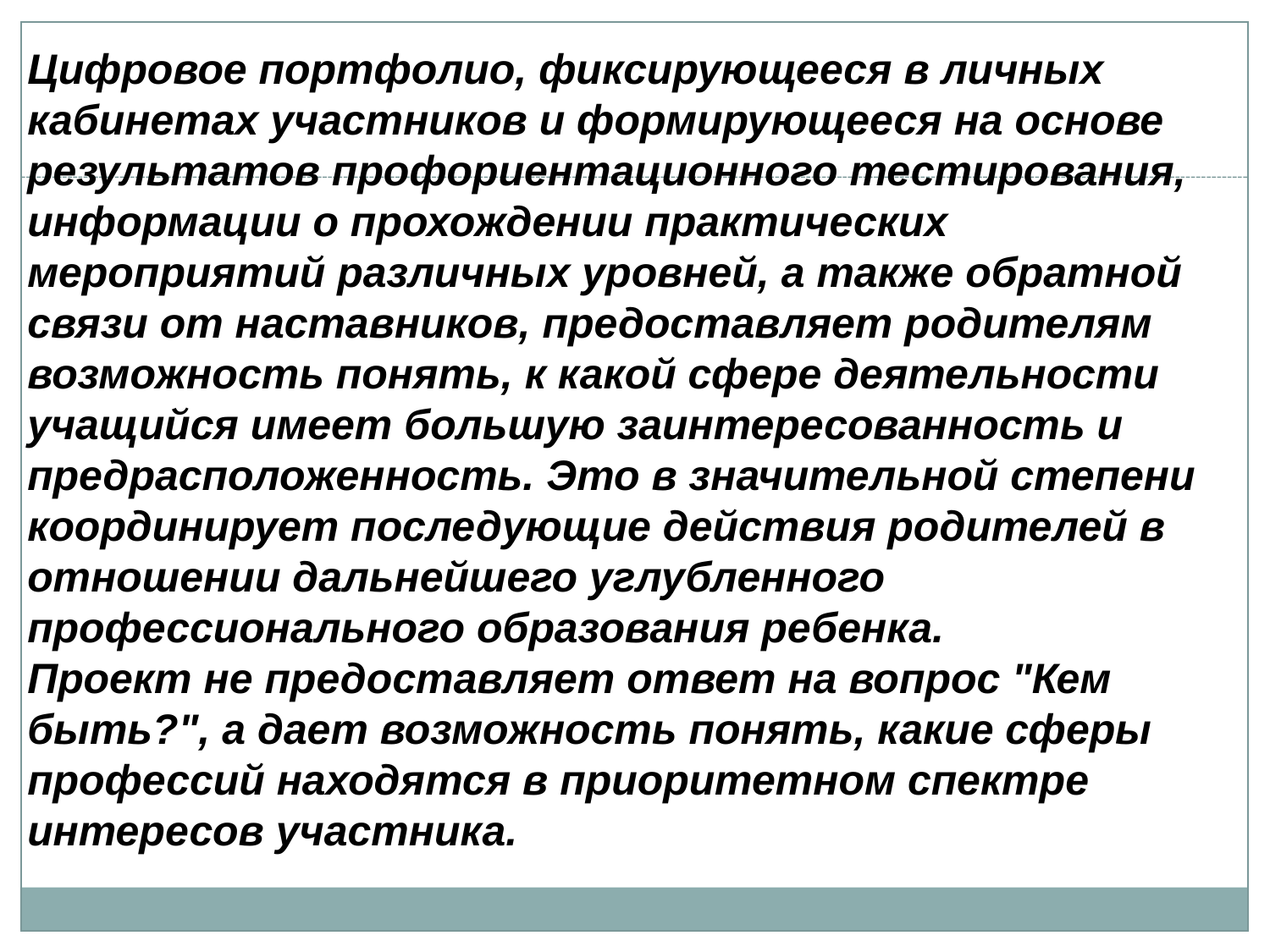

Цифровое портфолио, фиксирующееся в личных кабинетах участников и формирующееся на основе результатов профориентационного тестирования, информации о прохождении практических мероприятий различных уровней, а также обратной связи от наставников, предоставляет родителям возможность понять, к какой сфере деятельности учащийся имеет большую заинтересованность и предрасположенность. Это в значительной степени координирует последующие действия родителей в отношении дальнейшего углубленного профессионального образования ребенка.
Проект не предоставляет ответ на вопрос "Кем быть?", а дает возможность понять, какие сферы профессий находятся в приоритетном спектре интересов участника.